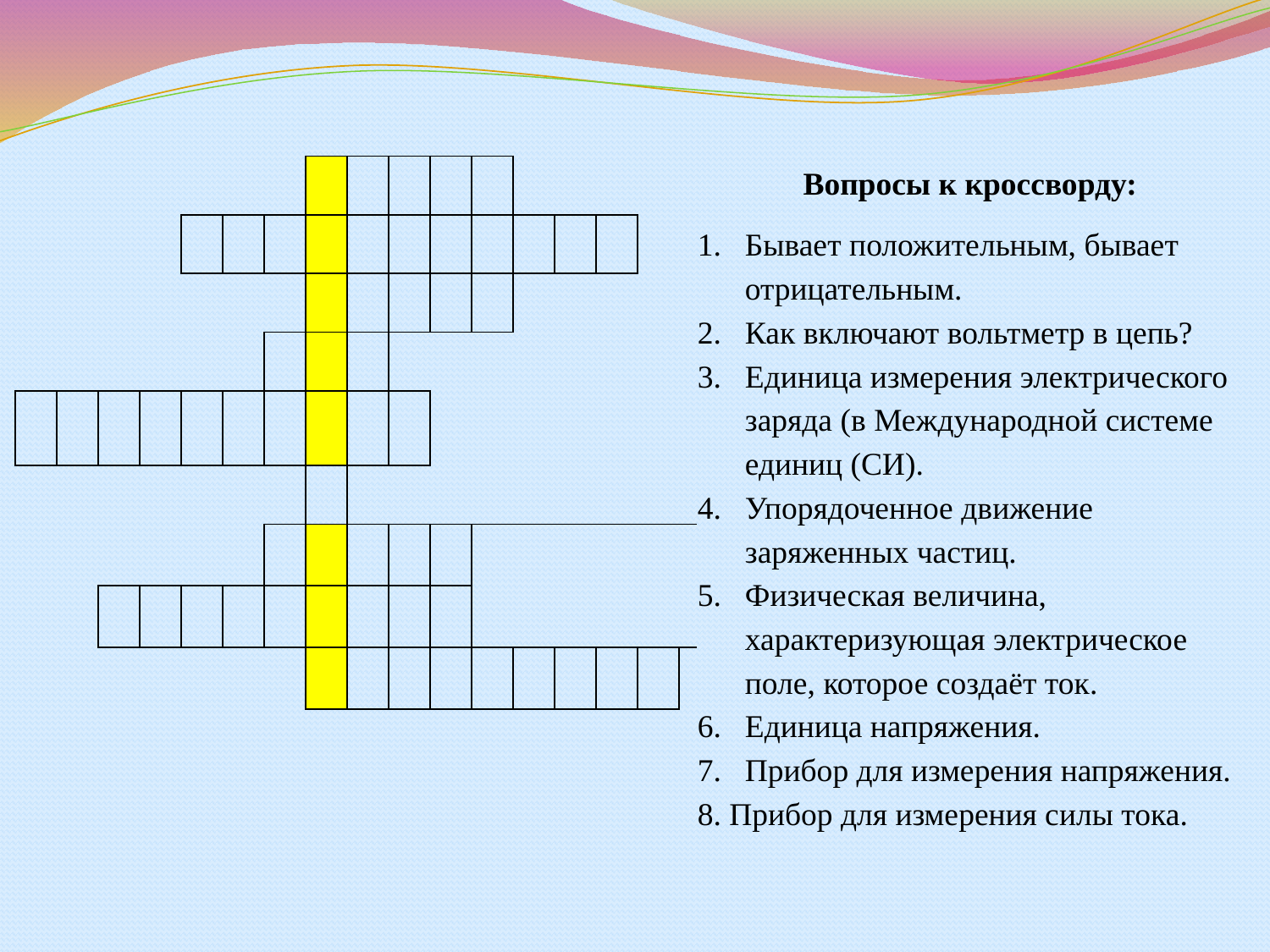

Вопросы к кроссворду:
Бывает положительным, бывает отрицательным.
Как включают вольтметр в цепь?
Единица измерения электрического заряда (в Международной системе единиц (СИ).
Упорядоченное движение заряженных частиц.
Физическая величина, характеризующая электрическое поле, которое создаёт ток.
Единица напряжения.
Прибор для измерения напряжения.
8. Прибор для измерения силы тока.
|  |  |  |  |  |  |  |  |  |  |  |  |  |  |  |  |  |
| --- | --- | --- | --- | --- | --- | --- | --- | --- | --- | --- | --- | --- | --- | --- | --- | --- |
|  |  |  |  |  |  |  |  |  |  |  |  |  |  |  |  |  |
|  |  |  |  |  |  |  |  |  |  |  |  |  |  |  |  |  |
|  |  |  |  |  |  |  |  |  |  |  |  |  |  |  |  |  |
|  |  |  |  |  |  |  |  |  |  |  |  |  |  |  |  |  |
|  |  |  |  |  |  |  |  |  |  |  |  |  |  |  |  |  |
|  |  |  |  |  |  |  |  |  |  |  |  |  |  |  |  |  |
|  |  |  |  |  |  |  |  |  |  |  |  |  |  |  |  |  |
|  |  |  |  |  |  |  |  |  |  |  |  |  |  |  |  |  |